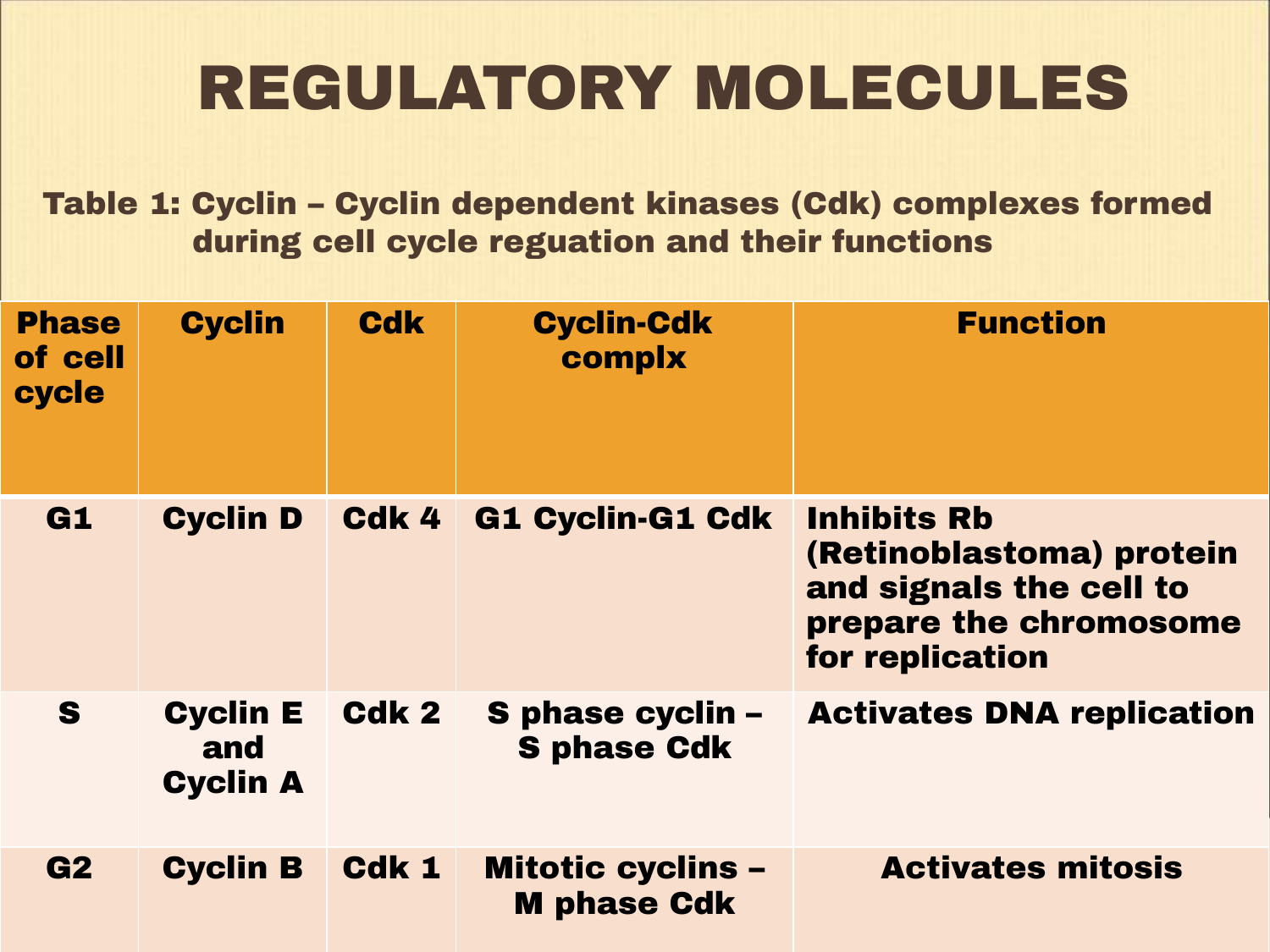

# REGULATORY MOLECULES
Table 1: Cyclin – Cyclin dependent kinases (Cdk) complexes formed during cell cycle reguation and their functions
| Phase of cell cycle | Cyclin | Cdk | Cyclin-Cdk complx | Function |
| --- | --- | --- | --- | --- |
| G1 | Cyclin D | Cdk 4 | G1 Cyclin-G1 Cdk | Inhibits Rb (Retinoblastoma) protein and signals the cell to prepare the chromosome for replication |
| S | Cyclin E and Cyclin A | Cdk 2 | S phase cyclin – S phase Cdk | Activates DNA replication |
| G2 | Cyclin B | Cdk 1 | Mitotic cyclins – M phase Cdk | Activates mitosis |